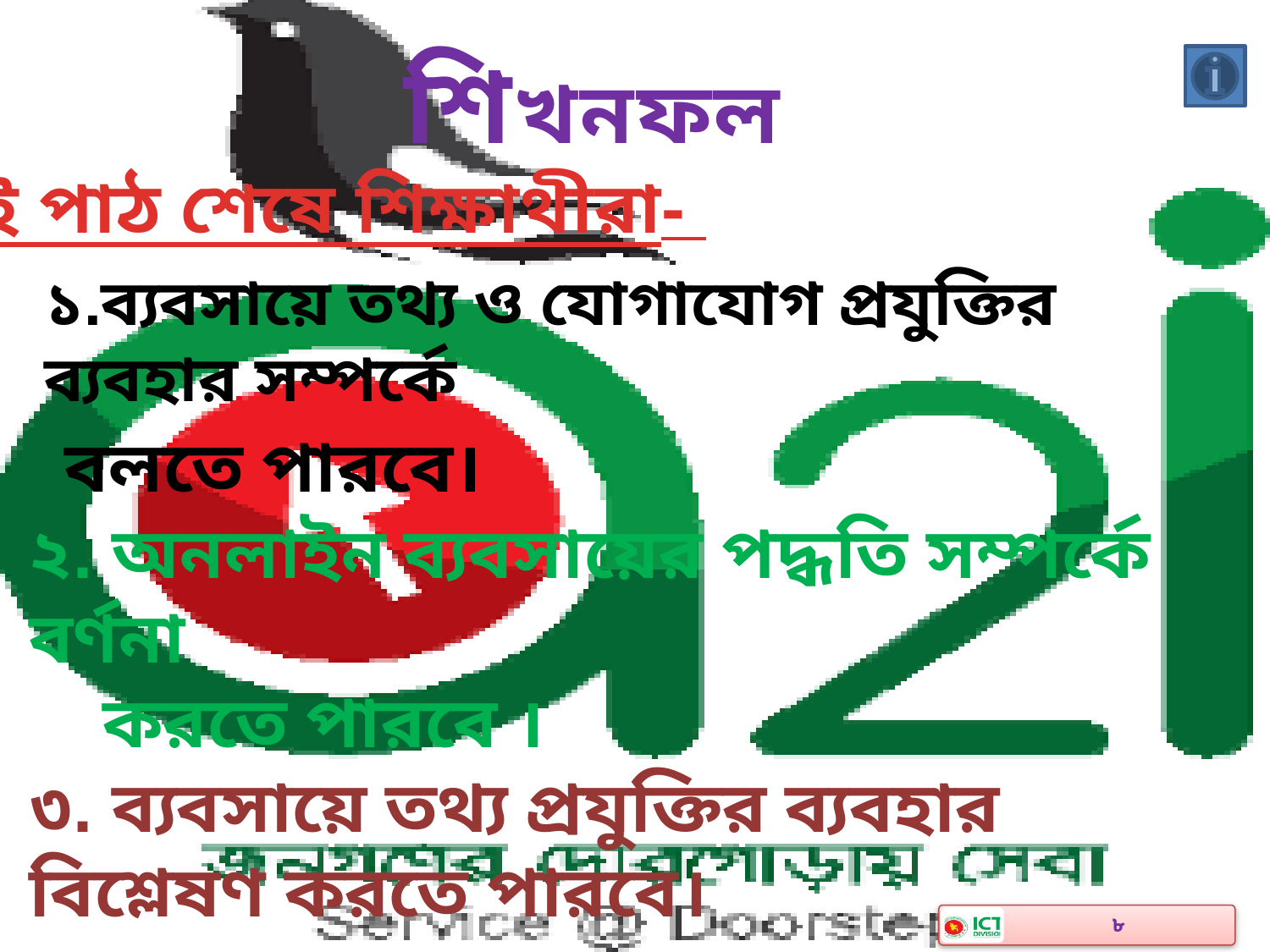

শিখনফল

এই পাঠ শেষে শিক্ষাথীরা-
১.ব্যবসায়ে তথ্য ও যোগাযোগ প্রযুক্তির ব্যবহার সম্পর্কে
 বলতে পারবে।
২. অনলাইন ব্যবসায়ের পদ্ধতি সম্পর্কে বর্ণনা
    করতে পারবে ।
৩. ব্যবসায়ে তথ্য প্রযুক্তির ব্যবহার বিশ্লেষণ করতে পারবে।
৮